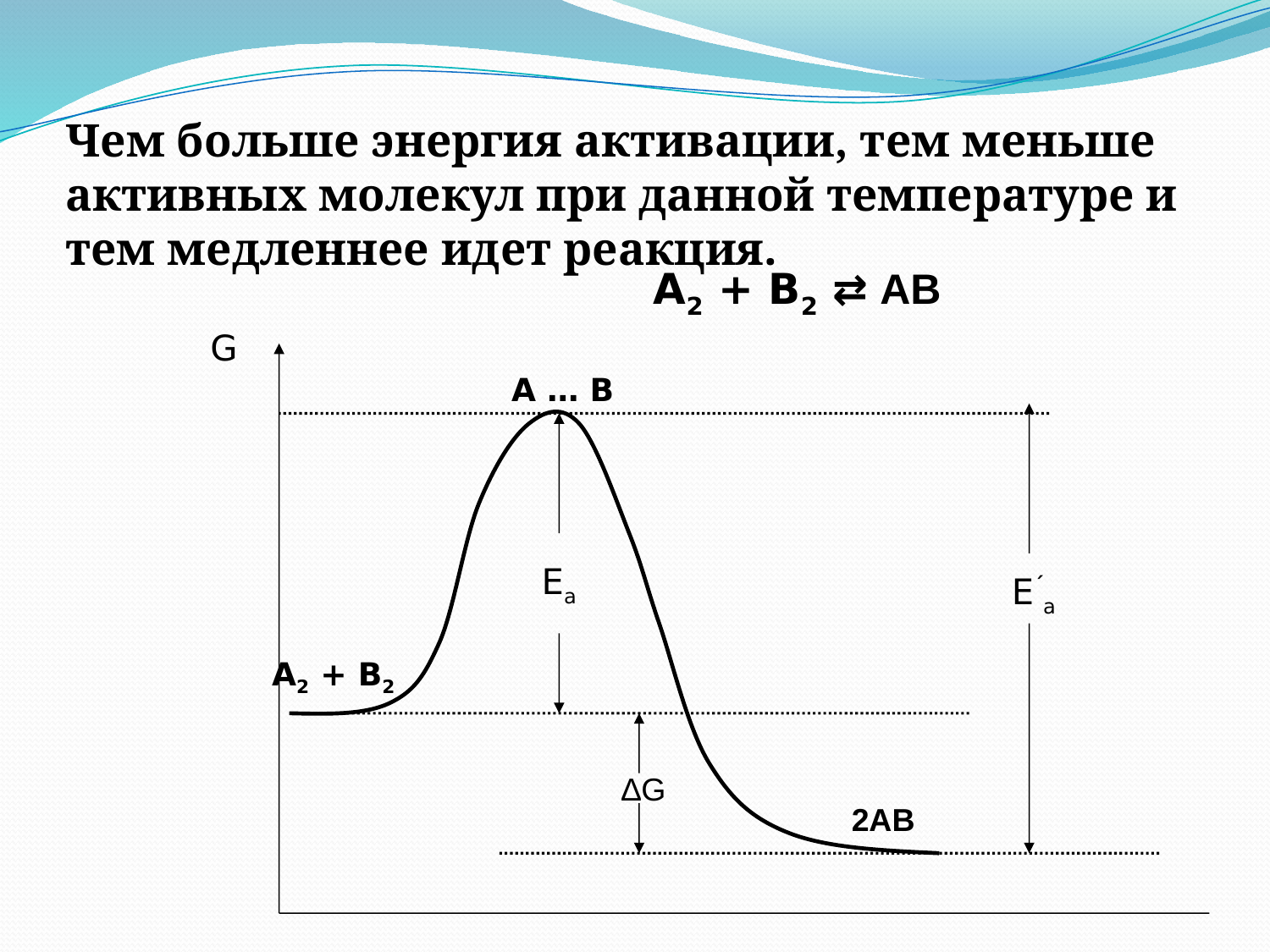

Чем больше энергия активации, тем меньше активных молекул при данной температуре и тем медленнее идет реакция.
А2 + В2 ⇄ АВ
G

А … В

Еа
Е΄а

А2 + В2

∆G
2AB